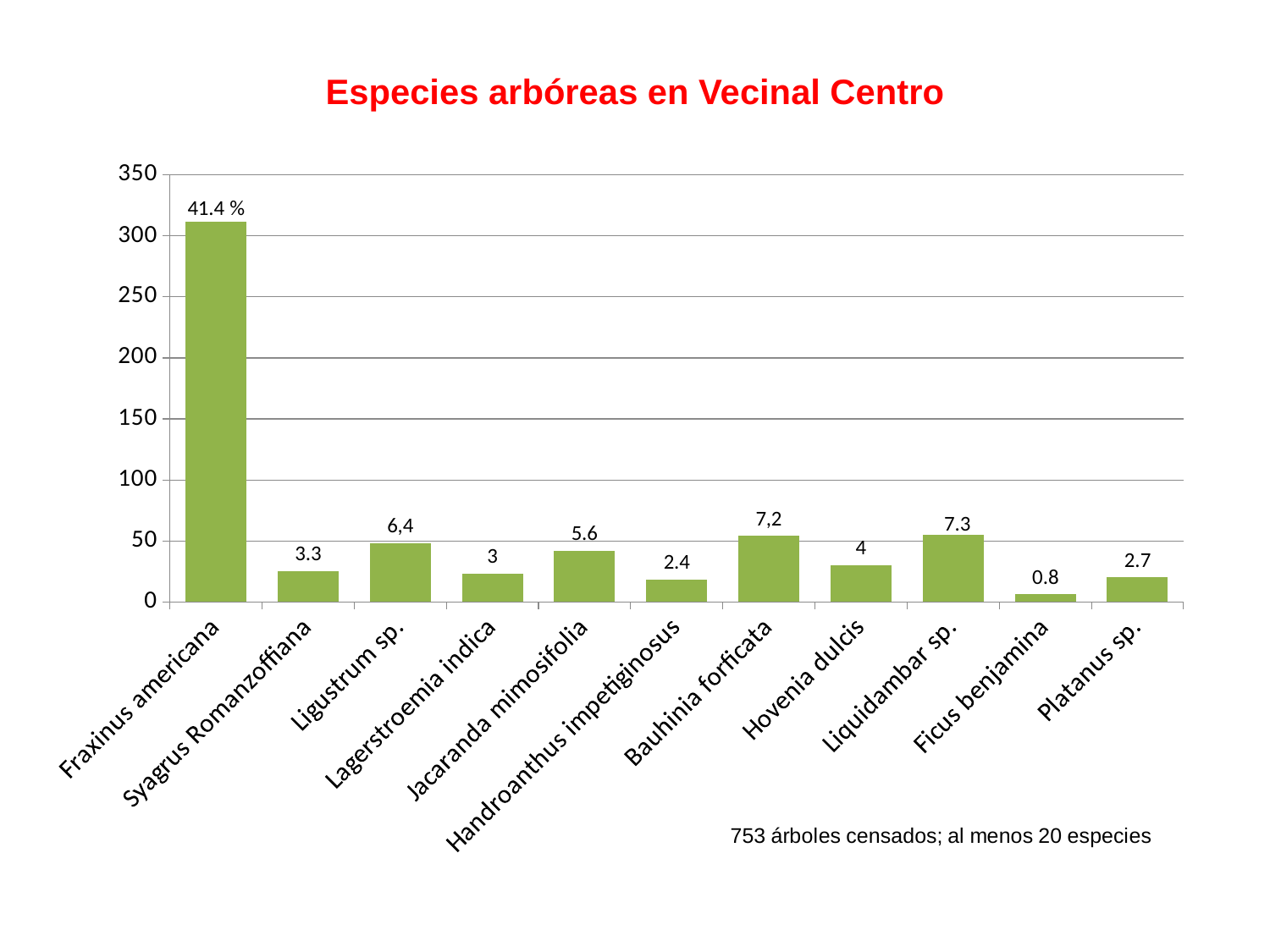

# Especies arbóreas en Vecinal Centro

### Chart

| Category |  |
|---|---|
| Fraxinus americana | 312.0 |
| Syagrus Romanzoffiana | 25.0 |
| Ligustrum sp. | 48.0 |
| Lagerstroemia indica | 23.0 |
| Jacaranda mimosifolia | 42.0 |
| Handroanthus impetiginosus | 18.0 |
| Bauhinia forficata | 54.0 |
| Hovenia dulcis | 30.0 |
| Liquidambar sp. | 55.0 |
| Ficus benjamina | 6.0 |
| Platanus sp. | 20.0 |